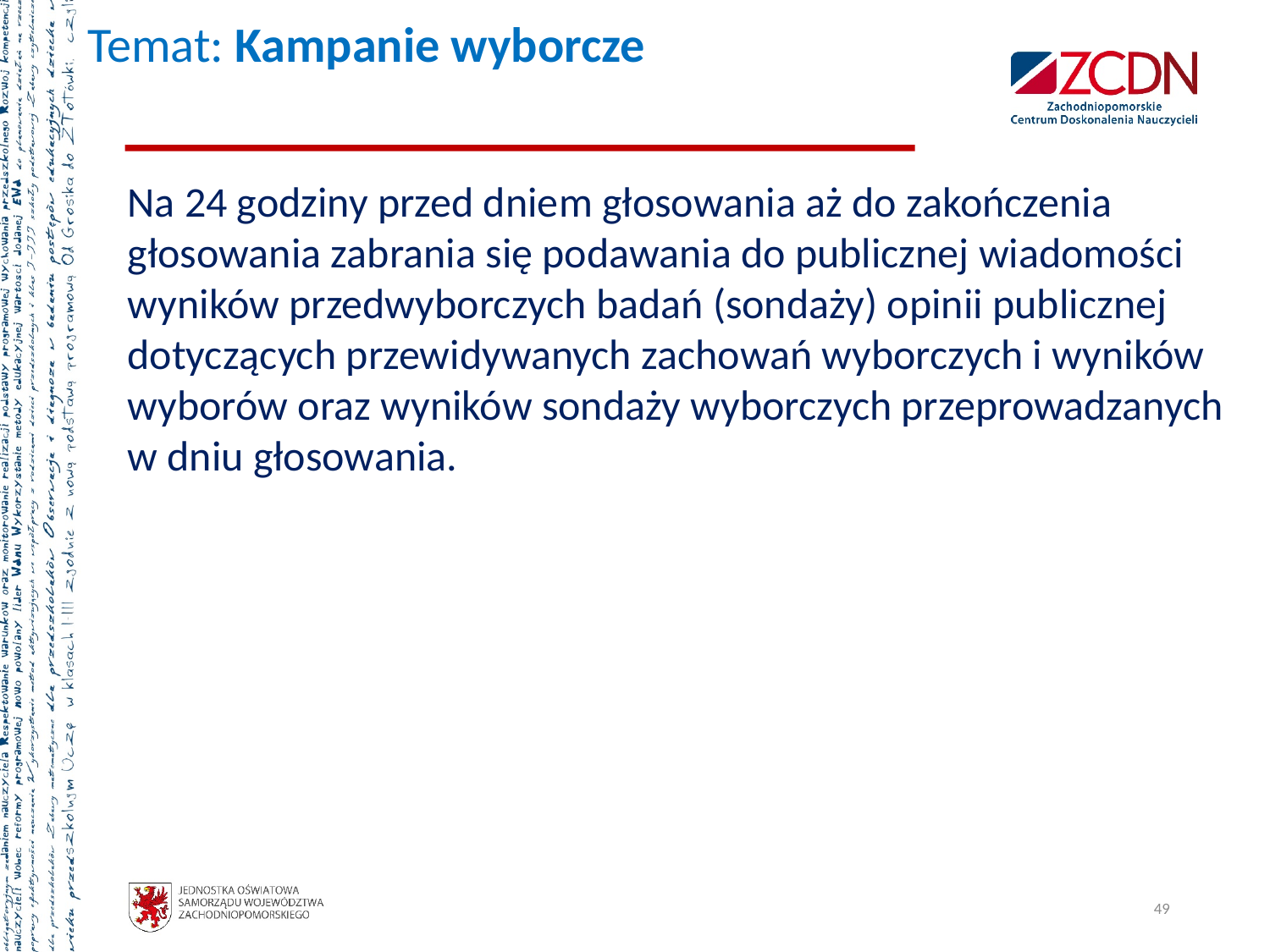

# Temat: Kampanie wyborcze
	Na 24 godziny przed dniem głosowania aż do zakończenia głosowania zabrania się podawania do publicznej wiadomości wyników przedwyborczych badań (sondaży) opinii publicznej dotyczących przewidywanych zachowań wyborczych i wyników wyborów oraz wyników sondaży wyborczych przeprowadzanych w dniu głosowania.

49